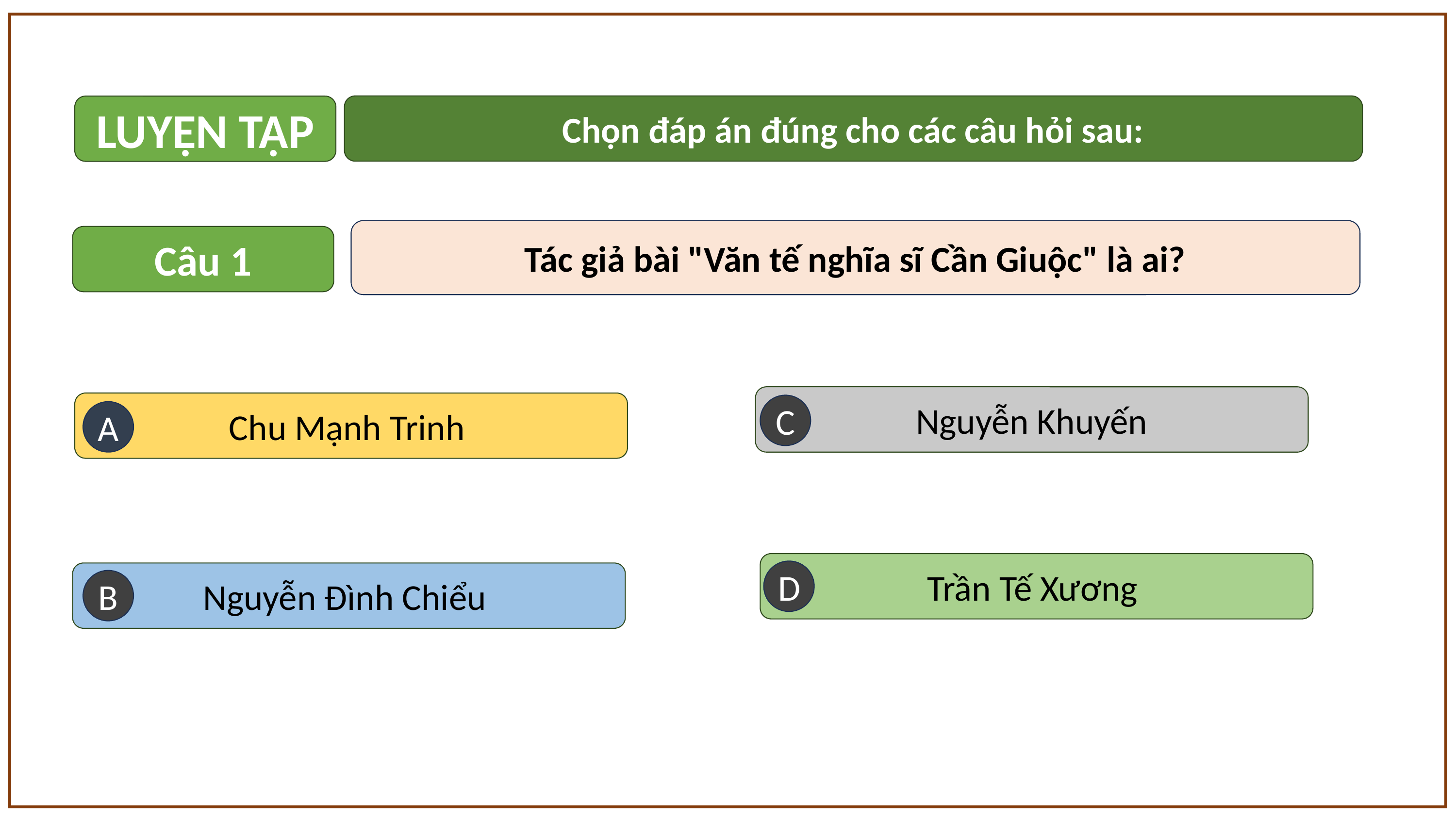

Chọn đáp án đúng cho các câu hỏi sau:
LUYỆN TẬP

Tác giả bài "Văn tế nghĩa sĩ Cần Giuộc" là ai?

Câu 1
Nguyễn Khuyến
C
Chu Mạnh Trinh
A
Trần Tế Xương
D
Nguyễn Đình Chiểu
B